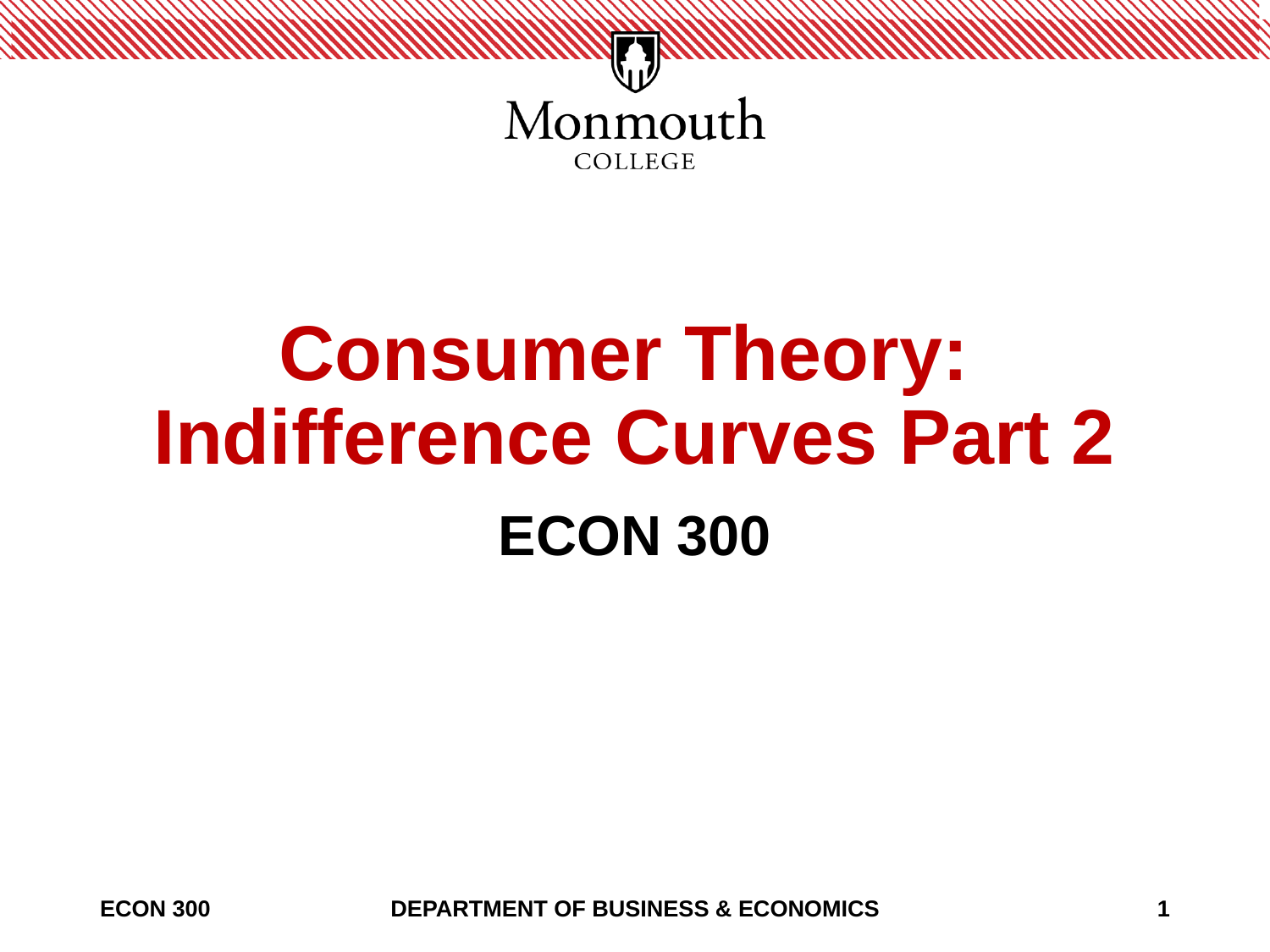

# Consumer Theory: Indifference Curves Part 2
ECON 300
ECON 300
DEPARTMENT OF BUSINESS & ECONOMICS
1